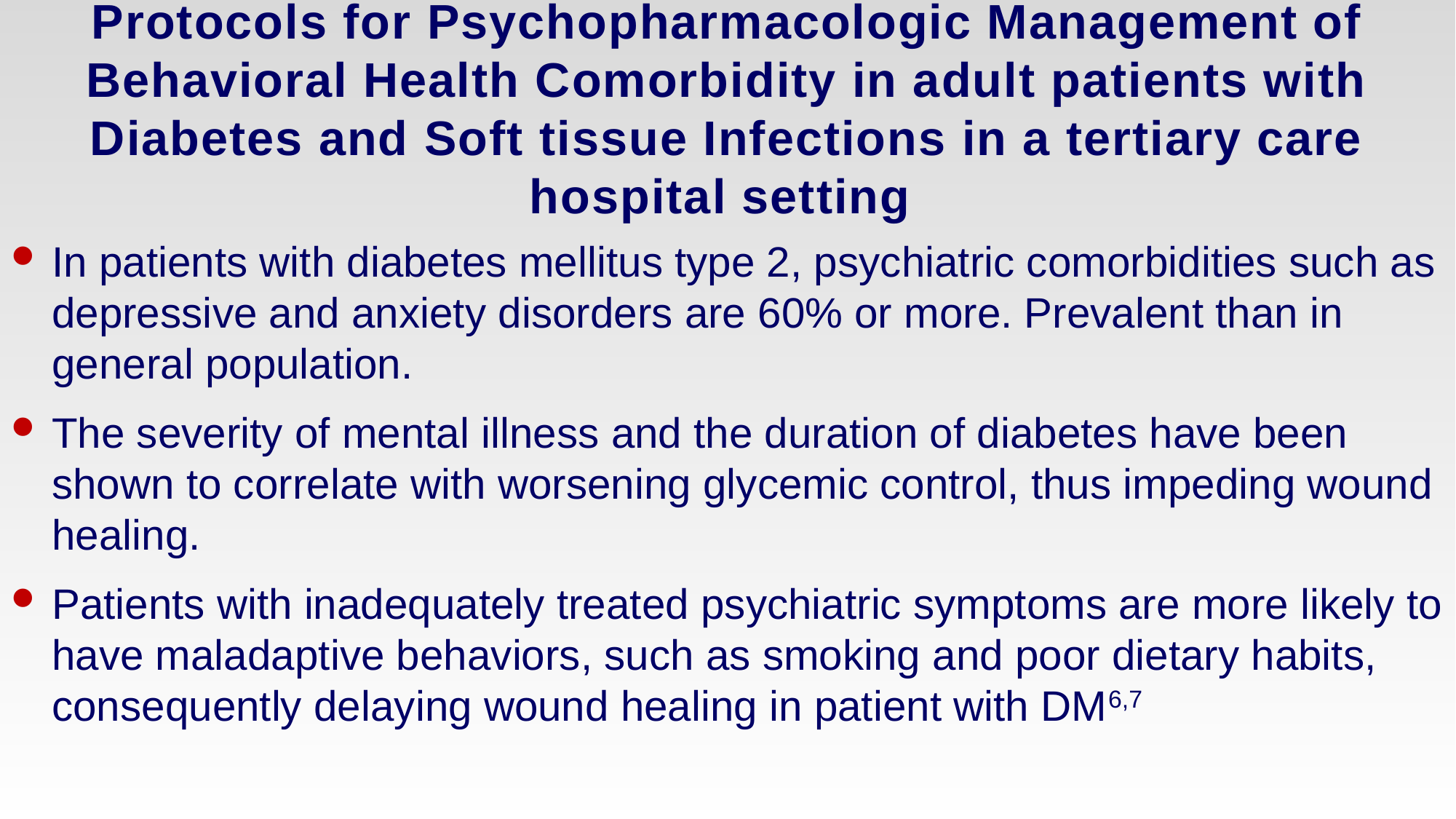

# Protocols for Psychopharmacologic Management of Behavioral Health Comorbidity in adult patients with Diabetes and Soft tissue Infections in a tertiary care hospital setting
In patients with diabetes mellitus type 2, psychiatric comorbidities such as depressive and anxiety disorders are 60% or more. Prevalent than in general population.
The severity of mental illness and the duration of diabetes have been shown to correlate with worsening glycemic control, thus impeding wound healing.
Patients with inadequately treated psychiatric symptoms are more likely to have maladaptive behaviors, such as smoking and poor dietary habits, consequently delaying wound healing in patient with DM6,7